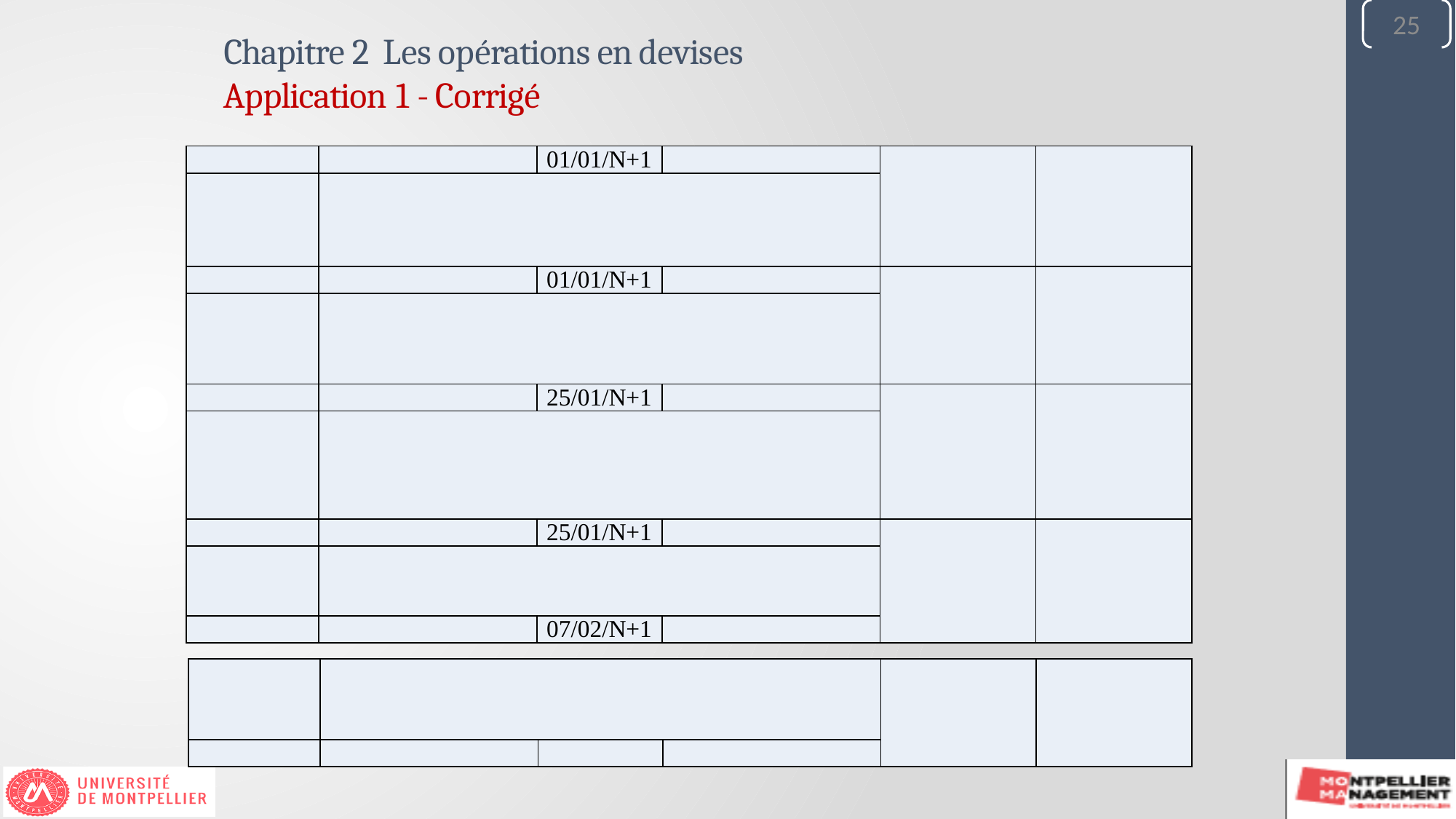

25
Chapitre 2  Les opérations en devises
Application 1 - Corrigé
|  |  | 01/01/N+1 |  |  |  |
| --- | --- | --- | --- | --- | --- |
|  |  |  |  |  |  |
|  |  | 01/01/N+1 |  |  |  |
|  |  |  |  |  |  |
|  |  | 25/01/N+1 |  |  |  |
|  |  |  |  |  |  |
|  |  | 25/01/N+1 |  |  |  |
|  |  |  |  |  |  |
|  |  | 07/02/N+1 |  |  |  |
|  |  |  |  |  |  |
| --- | --- | --- | --- | --- | --- |
|  |  |  |  |  |  |